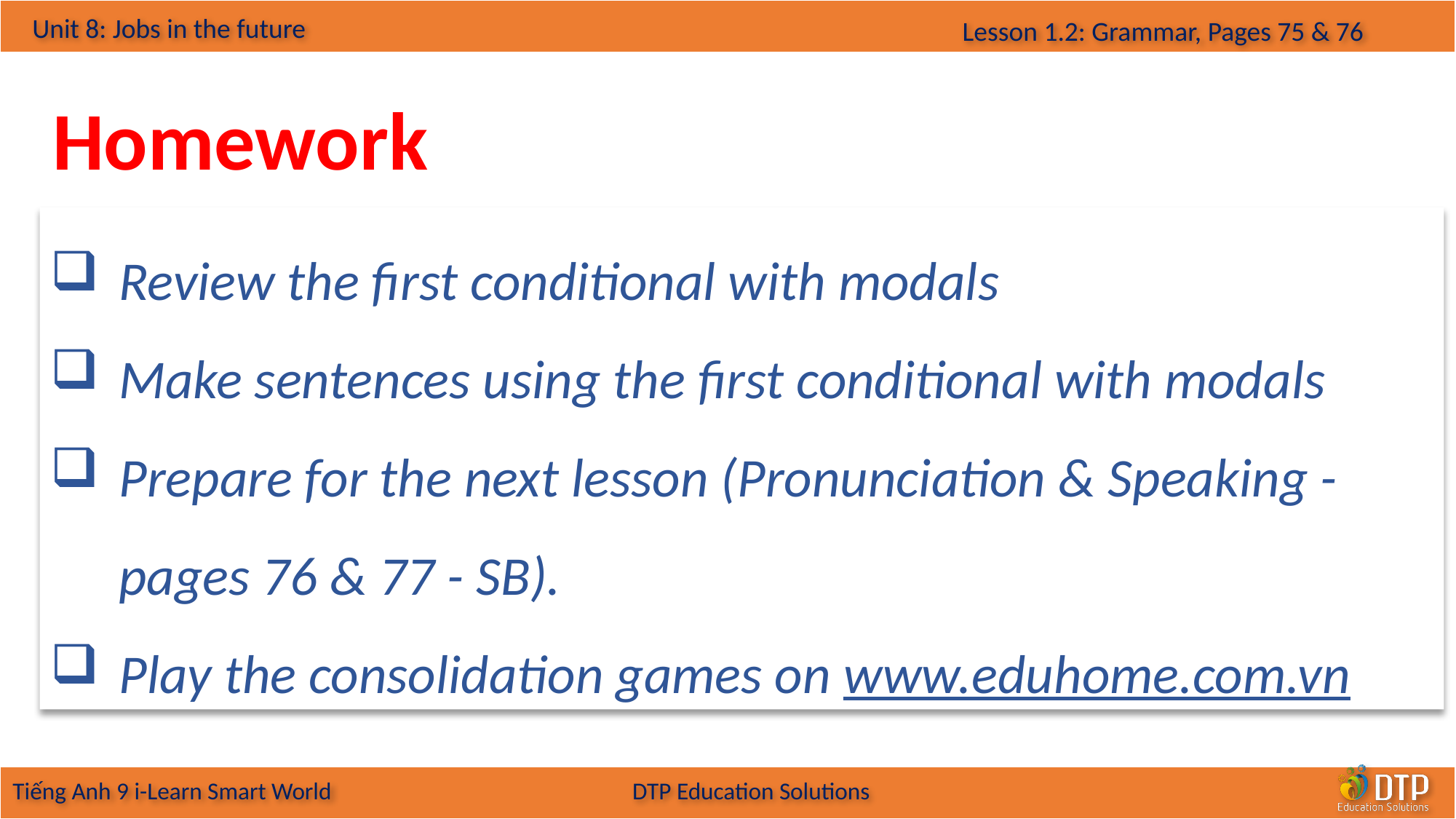

Homework
Review the first conditional with modals
Make sentences using the first conditional with modals
Prepare for the next lesson (Pronunciation & Speaking - pages 76 & 77 - SB).
Play the consolidation games on www.eduhome.com.vn